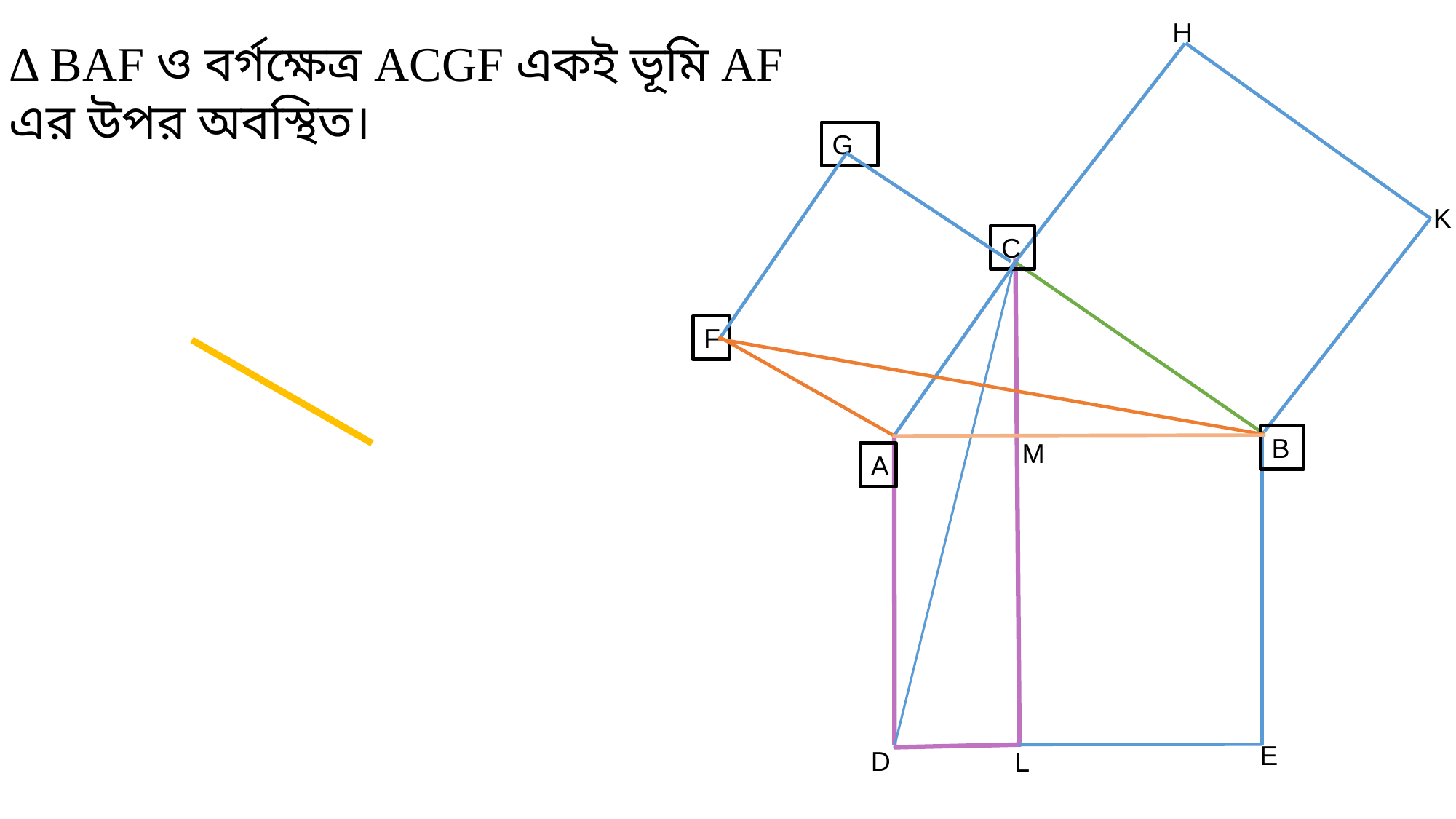

H
Δ BAF ও বর্গক্ষেত্র ACGF একই ভূমি AF এর উপর অবস্থিত।
G
C
F
B
A
K
M
E
D
L